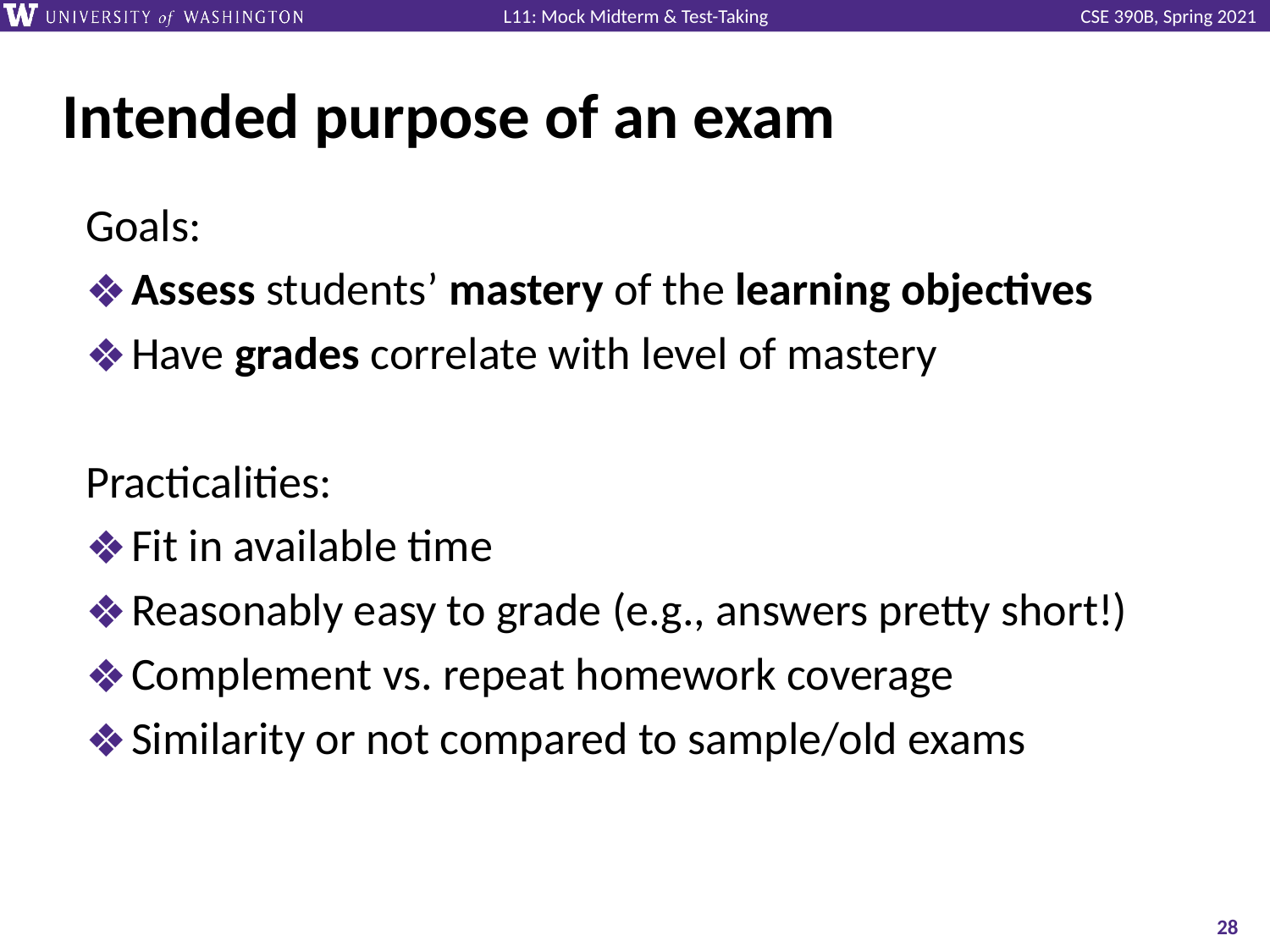

# Intended purpose of an exam
Goals:
Assess students’ mastery of the learning objectives
Have grades correlate with level of mastery

Practicalities:
Fit in available time
Reasonably easy to grade (e.g., answers pretty short!)
Complement vs. repeat homework coverage
Similarity or not compared to sample/old exams
28